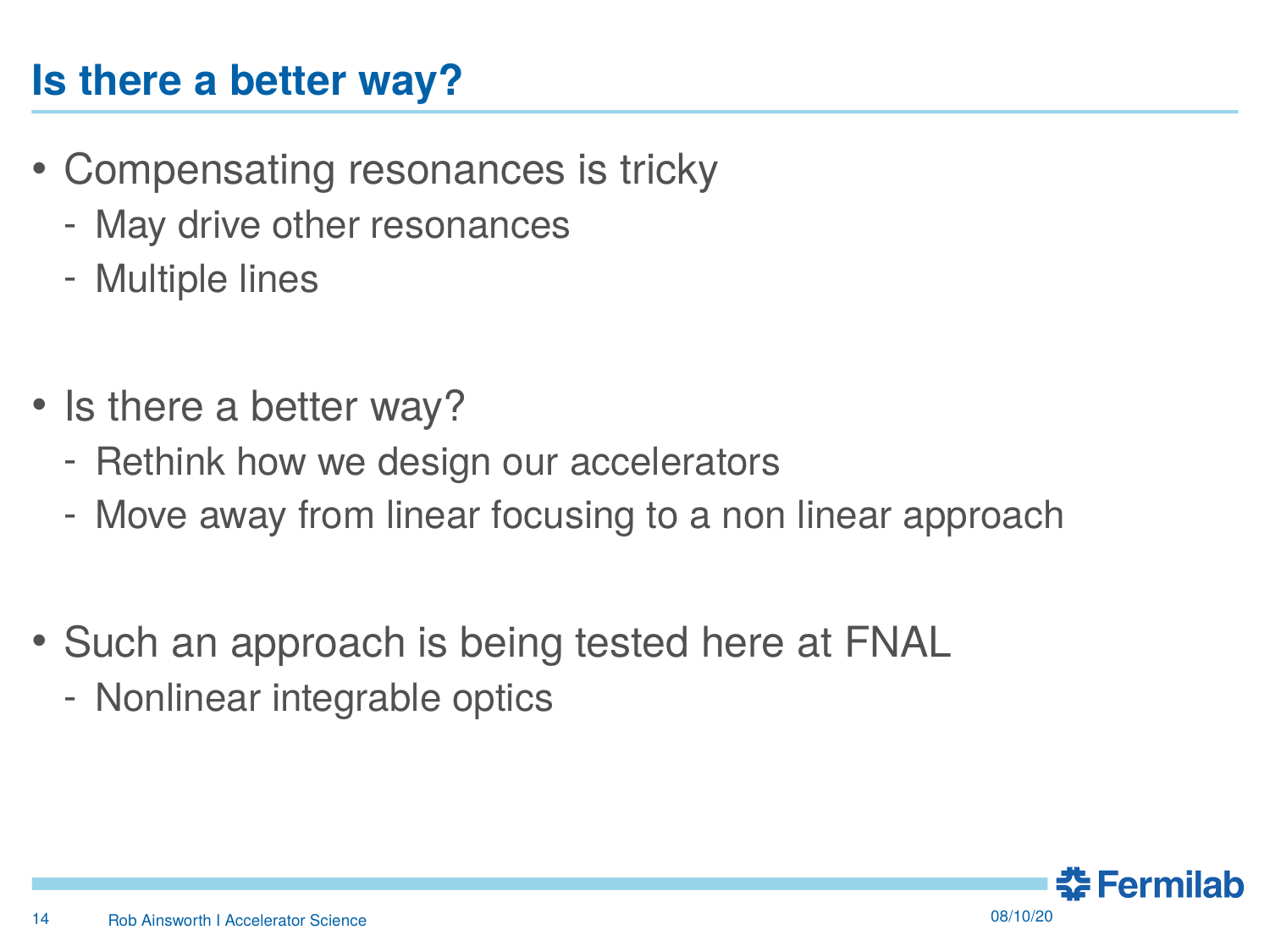

# Is there a better way?
Compensating resonances is tricky
May drive other resonances
Multiple lines

Is there a better way?
Rethink how we design our accelerators
Move away from linear focusing to a non linear approach

Such an approach is being tested here at FNAL
Nonlinear integrable optics
14